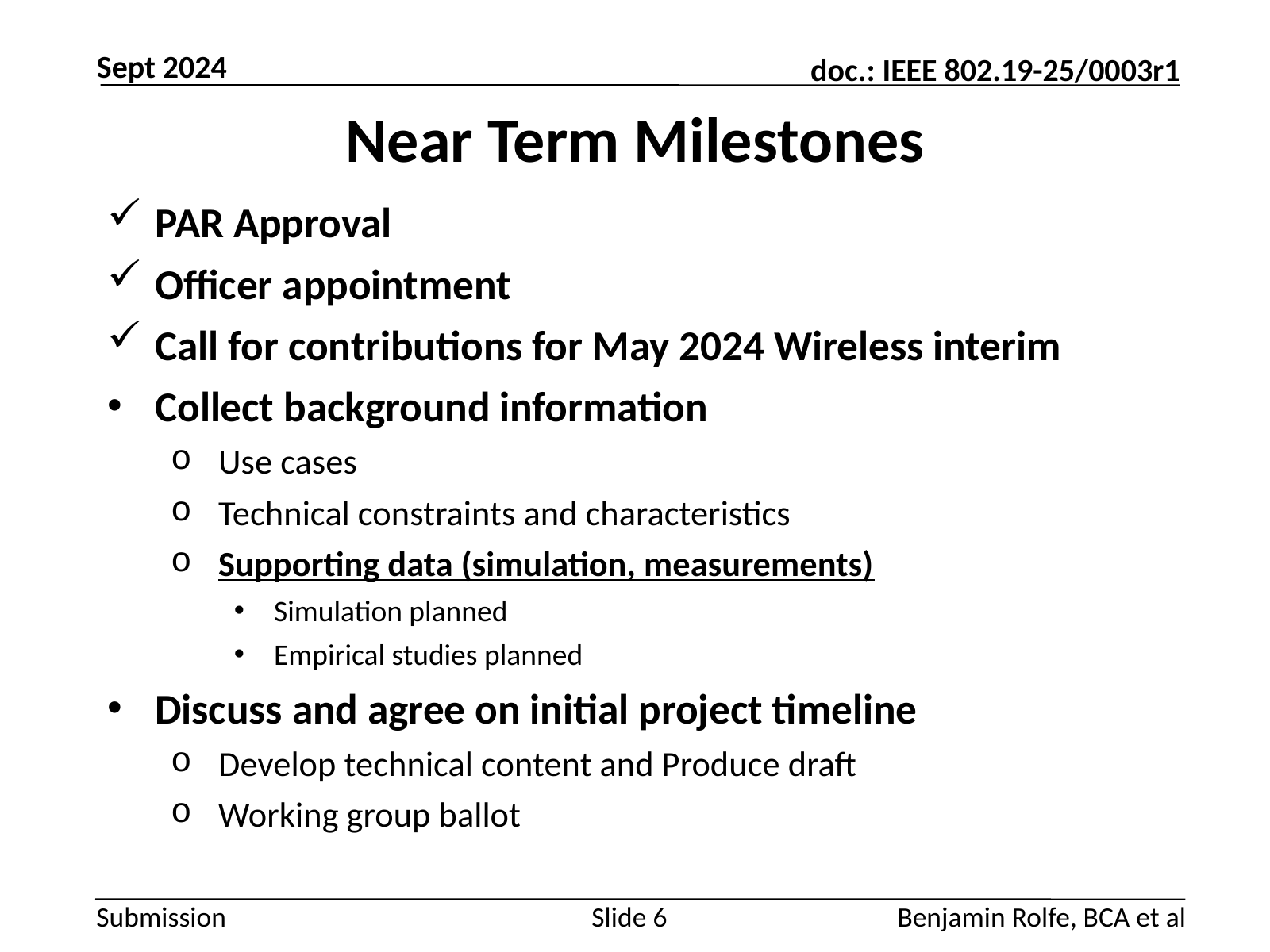

Sept 2024
# Near Term Milestones
PAR Approval
Officer appointment
Call for contributions for May 2024 Wireless interim
Collect background information
Use cases
Technical constraints and characteristics
Supporting data (simulation, measurements)
Simulation planned
Empirical studies planned
Discuss and agree on initial project timeline
Develop technical content and Produce draft
Working group ballot
Slide 6
Benjamin Rolfe, BCA et al